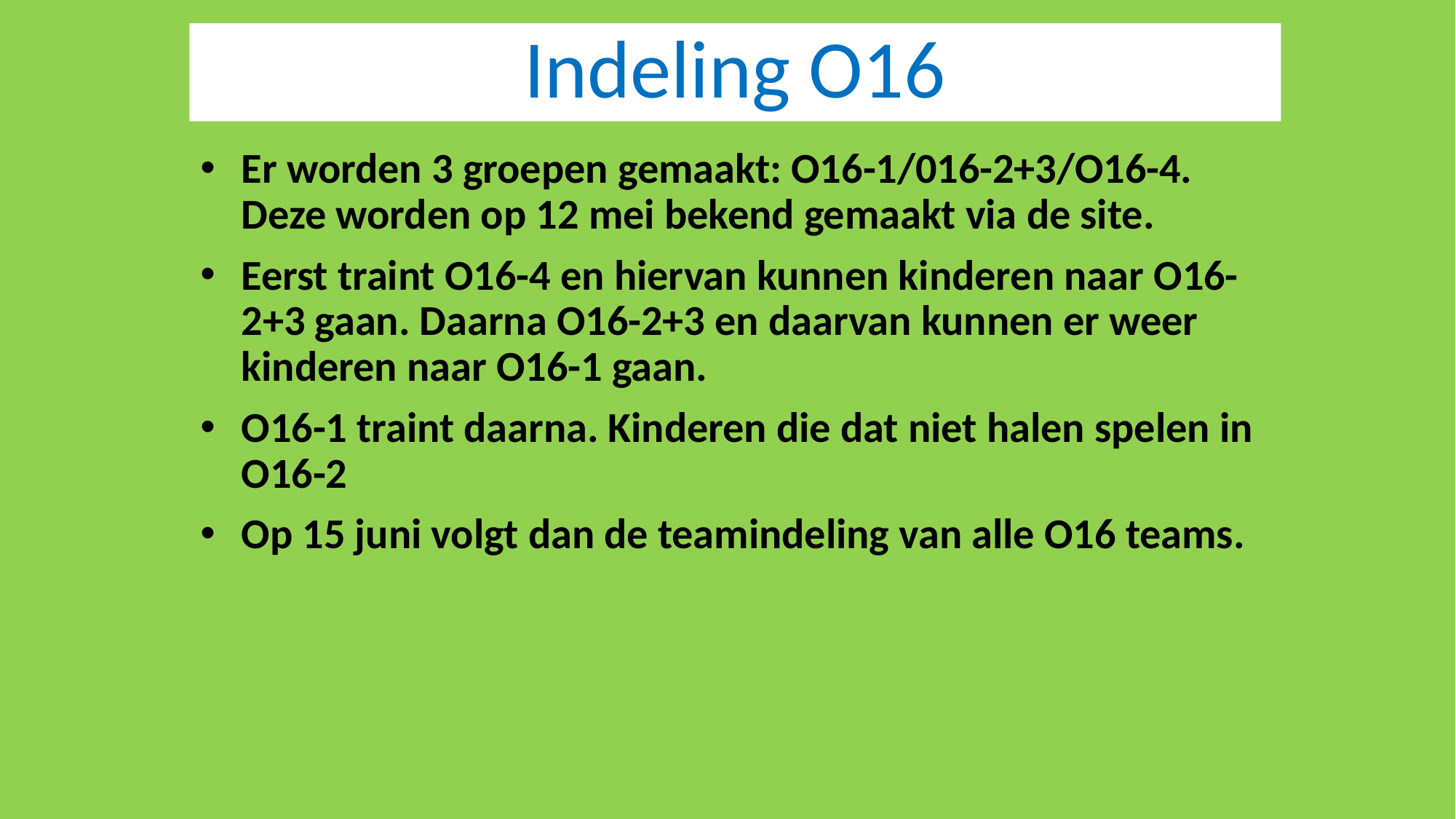

# Indeling O16
Er worden 3 groepen gemaakt: O16-1/016-2+3/O16-4. Deze worden op 12 mei bekend gemaakt via de site.
Eerst traint O16-4 en hiervan kunnen kinderen naar O16-2+3 gaan. Daarna O16-2+3 en daarvan kunnen er weer kinderen naar O16-1 gaan.
O16-1 traint daarna. Kinderen die dat niet halen spelen in O16-2
Op 15 juni volgt dan de teamindeling van alle O16 teams.